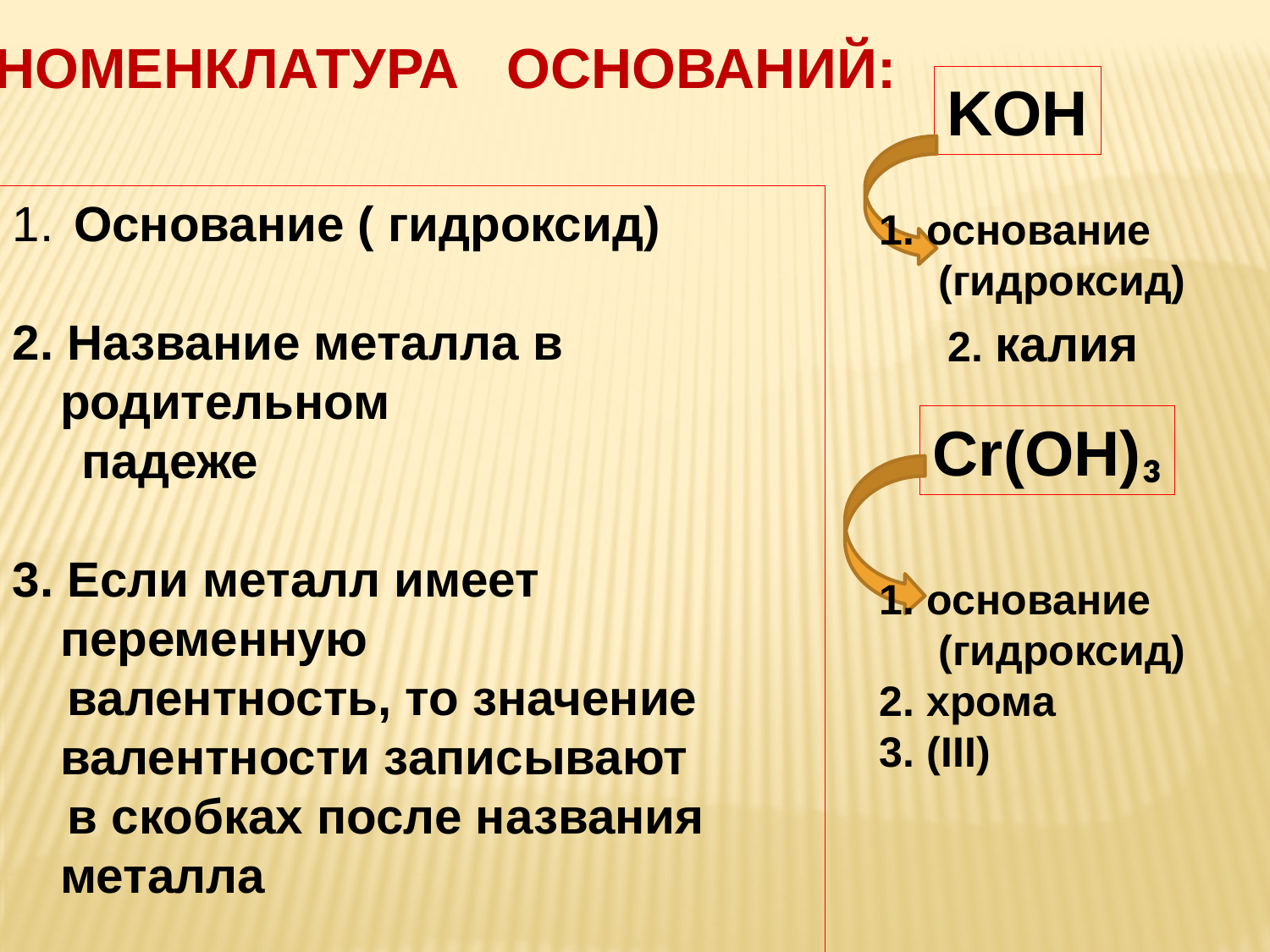

НОМЕНКЛАТУРА   ОСНОВАНИЙ:
KOH

 Основание ( гидроксид)

2. Название металла в родительном
     падеже

3. Если металл имеет переменную
    валентность, то значение валентности записывают
    в скобках после названия металла

основание
     (гидроксид)
2. калия
Cr(OH)₃

основание
     (гидроксид)
хрома
(III)